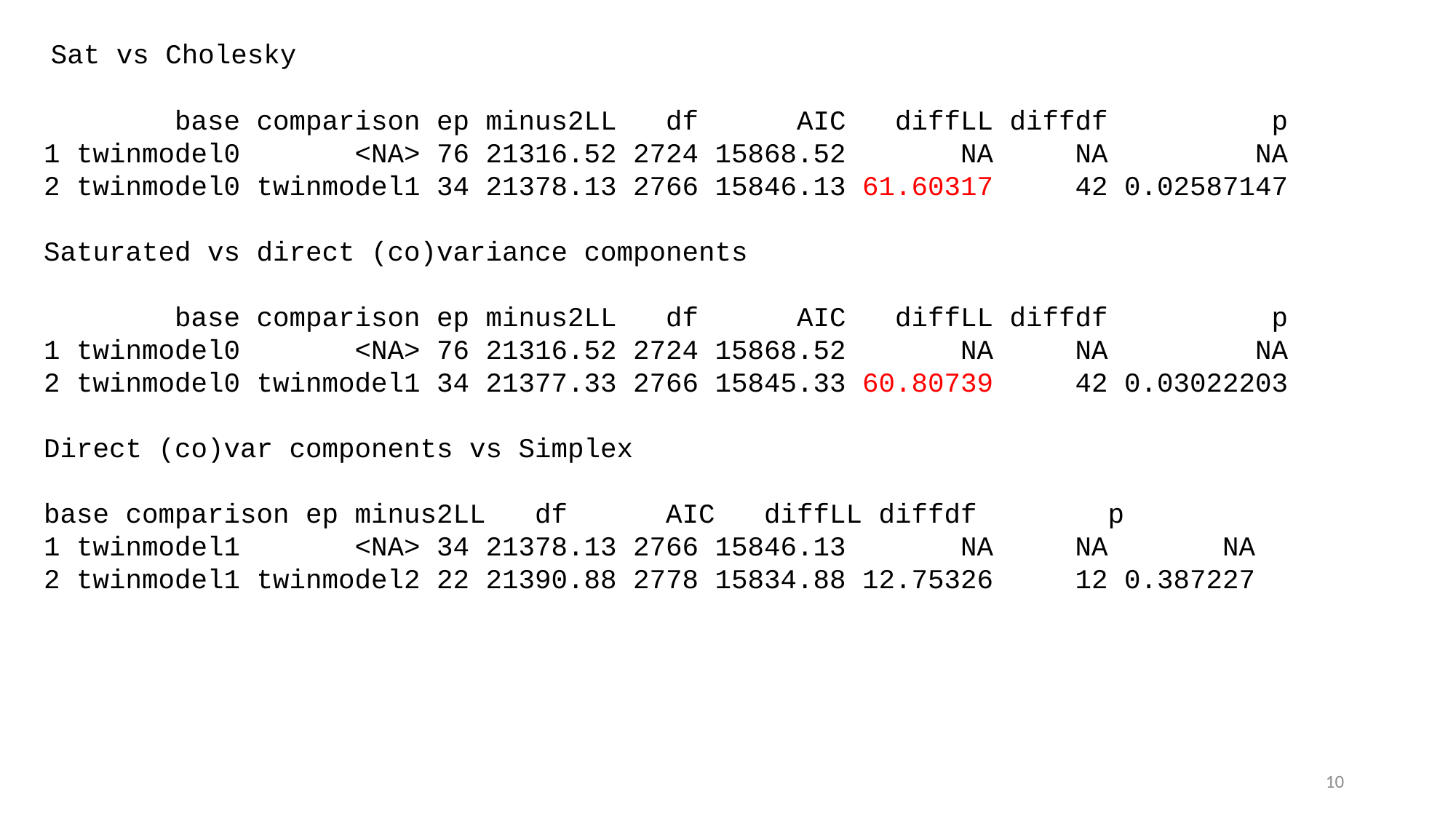

Sat vs Cholesky

        base comparison ep minus2LL   df      AIC   diffLL diffdf          p
1 twinmodel0       <NA> 76 21316.52 2724 15868.52       NA     NA         NA
2 twinmodel0 twinmodel1 34 21378.13 2766 15846.13 61.60317     42 0.02587147

Saturated vs direct (co)variance components

        base comparison ep minus2LL   df      AIC   diffLL diffdf          p
1 twinmodel0       <NA> 76 21316.52 2724 15868.52       NA     NA         NA
2 twinmodel0 twinmodel1 34 21377.33 2766 15845.33 60.80739     42 0.03022203

Direct (co)var components vs Simplex

base comparison ep minus2LL   df      AIC   diffLL diffdf        p
1 twinmodel1       <NA> 34 21378.13 2766 15846.13       NA     NA       NA
2 twinmodel1 twinmodel2 22 21390.88 2778 15834.88 12.75326     12 0.387227

10